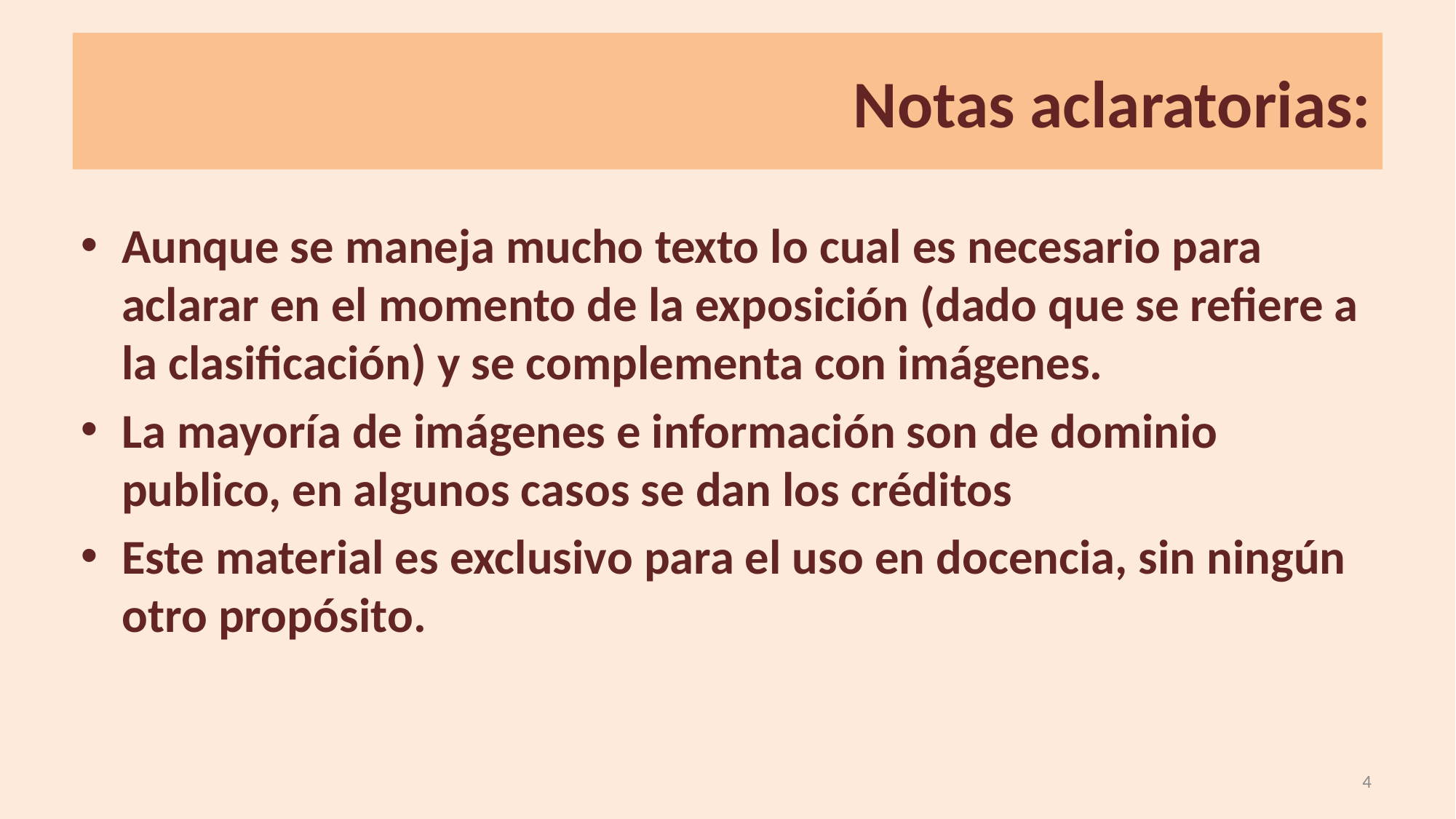

# Notas aclaratorias:
Aunque se maneja mucho texto lo cual es necesario para aclarar en el momento de la exposición (dado que se refiere a la clasificación) y se complementa con imágenes.
La mayoría de imágenes e información son de dominio publico, en algunos casos se dan los créditos
Este material es exclusivo para el uso en docencia, sin ningún otro propósito.

4